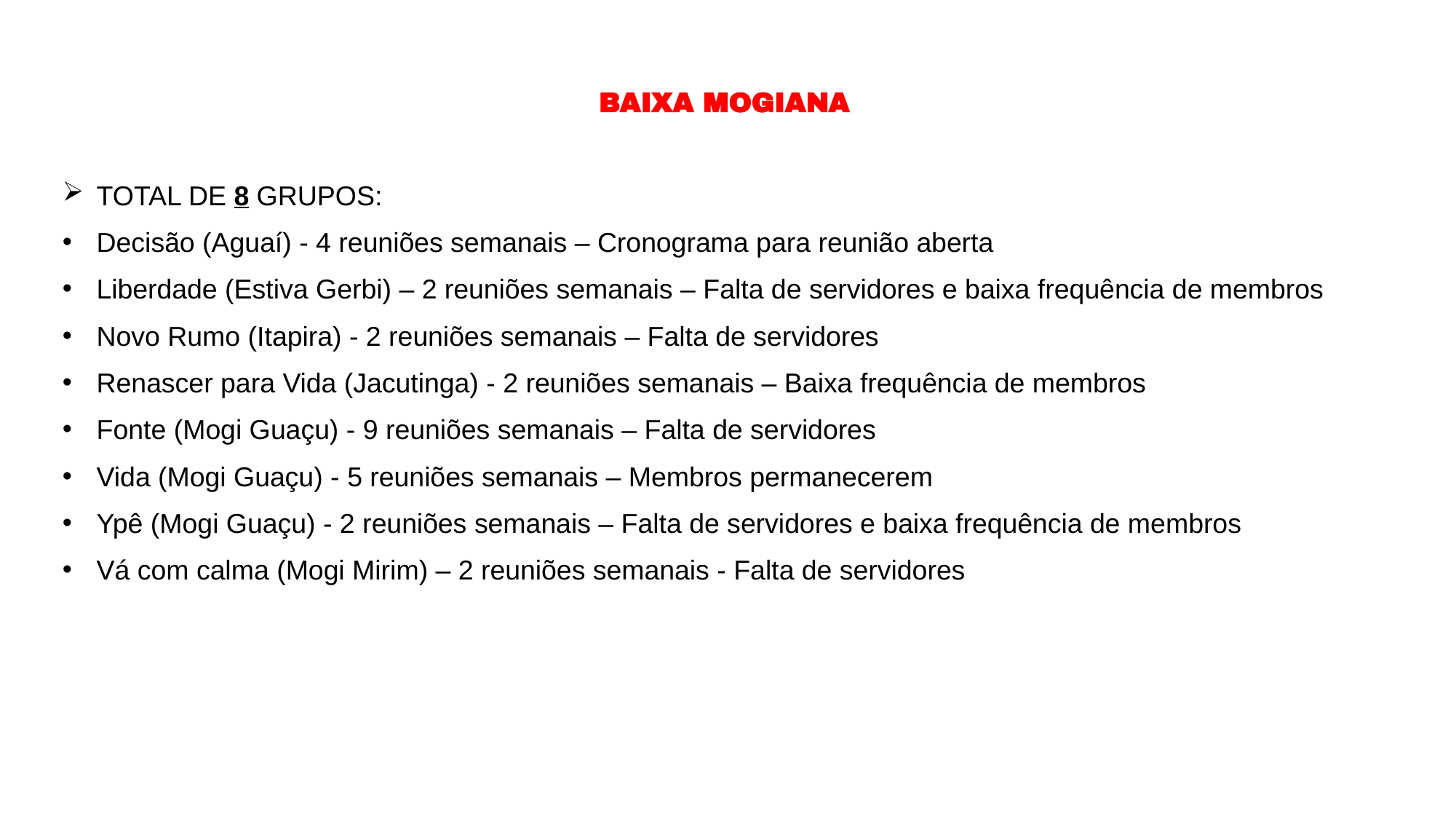

BAIXA MOGIANA

TOTAL DE 8 GRUPOS:
Decisão (Aguaí) - 4 reuniões semanais – Cronograma para reunião aberta
Liberdade (Estiva Gerbi) – 2 reuniões semanais – Falta de servidores e baixa frequência de membros
Novo Rumo (Itapira) - 2 reuniões semanais – Falta de servidores
Renascer para Vida (Jacutinga) - 2 reuniões semanais – Baixa frequência de membros
Fonte (Mogi Guaçu) - 9 reuniões semanais – Falta de servidores
Vida (Mogi Guaçu) - 5 reuniões semanais – Membros permanecerem
Ypê (Mogi Guaçu) - 2 reuniões semanais – Falta de servidores e baixa frequência de membros
Vá com calma (Mogi Mirim) – 2 reuniões semanais - Falta de servidores